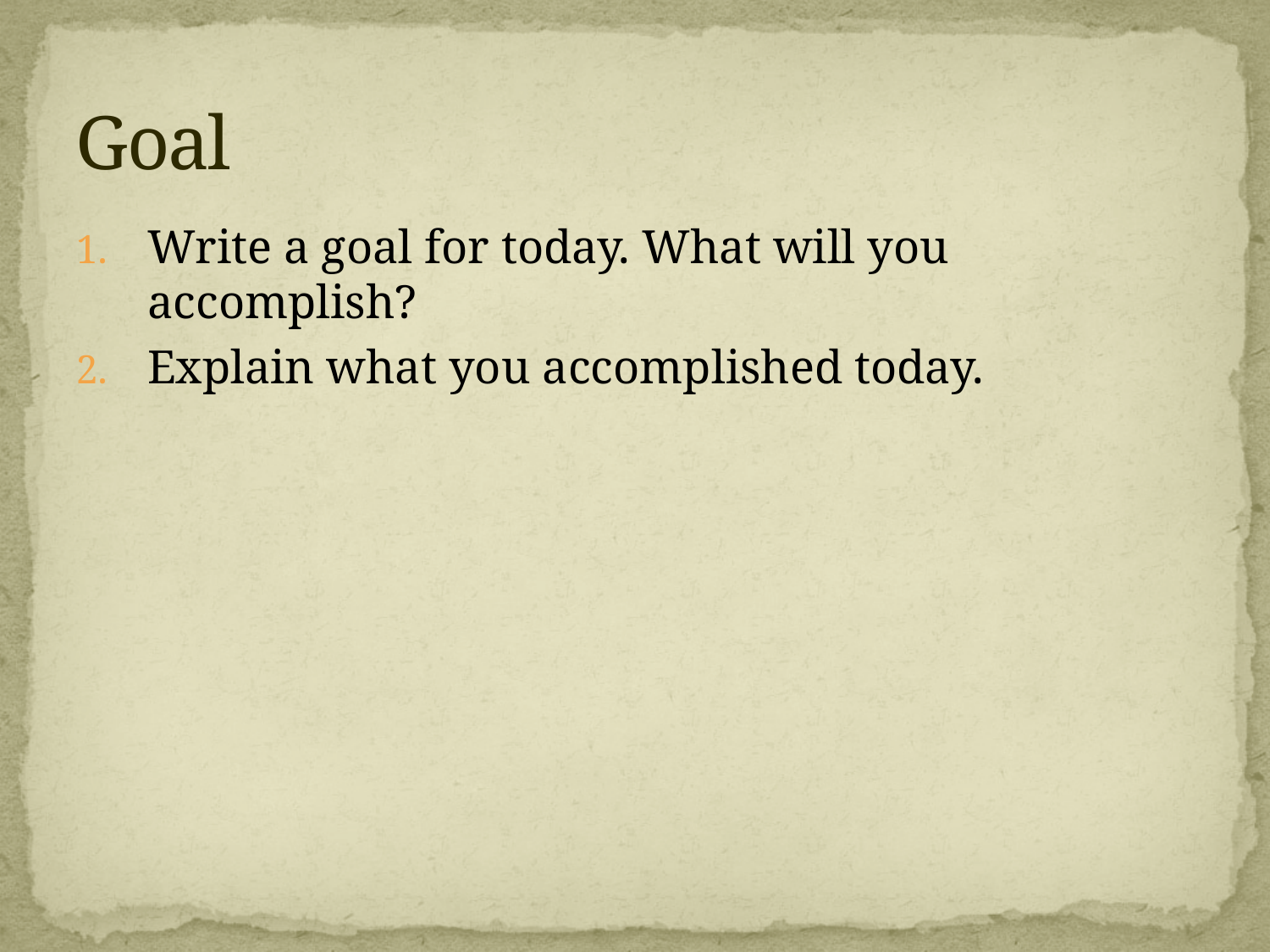

# Goal
Write a goal for today. What will you accomplish?
Explain what you accomplished today.